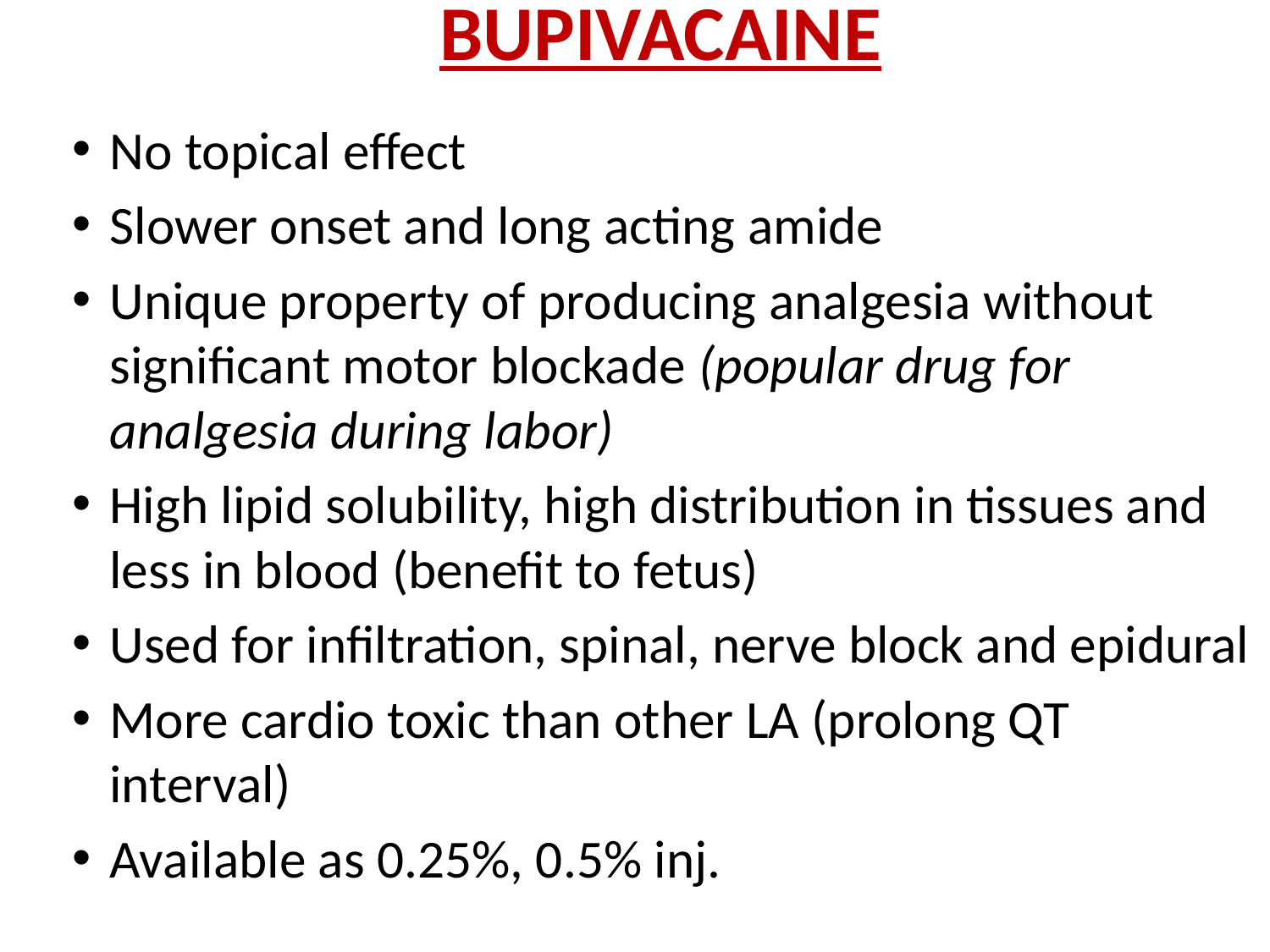

# BUPIVACAINE
No topical effect
Slower onset and long acting amide
Unique property of producing analgesia without significant motor blockade (popular drug for analgesia during labor)
High lipid solubility, high distribution in tissues and less in blood (benefit to fetus)
Used for infiltration, spinal, nerve block and epidural
More cardio toxic than other LA (prolong QT interval)
Available as 0.25%, 0.5% inj.